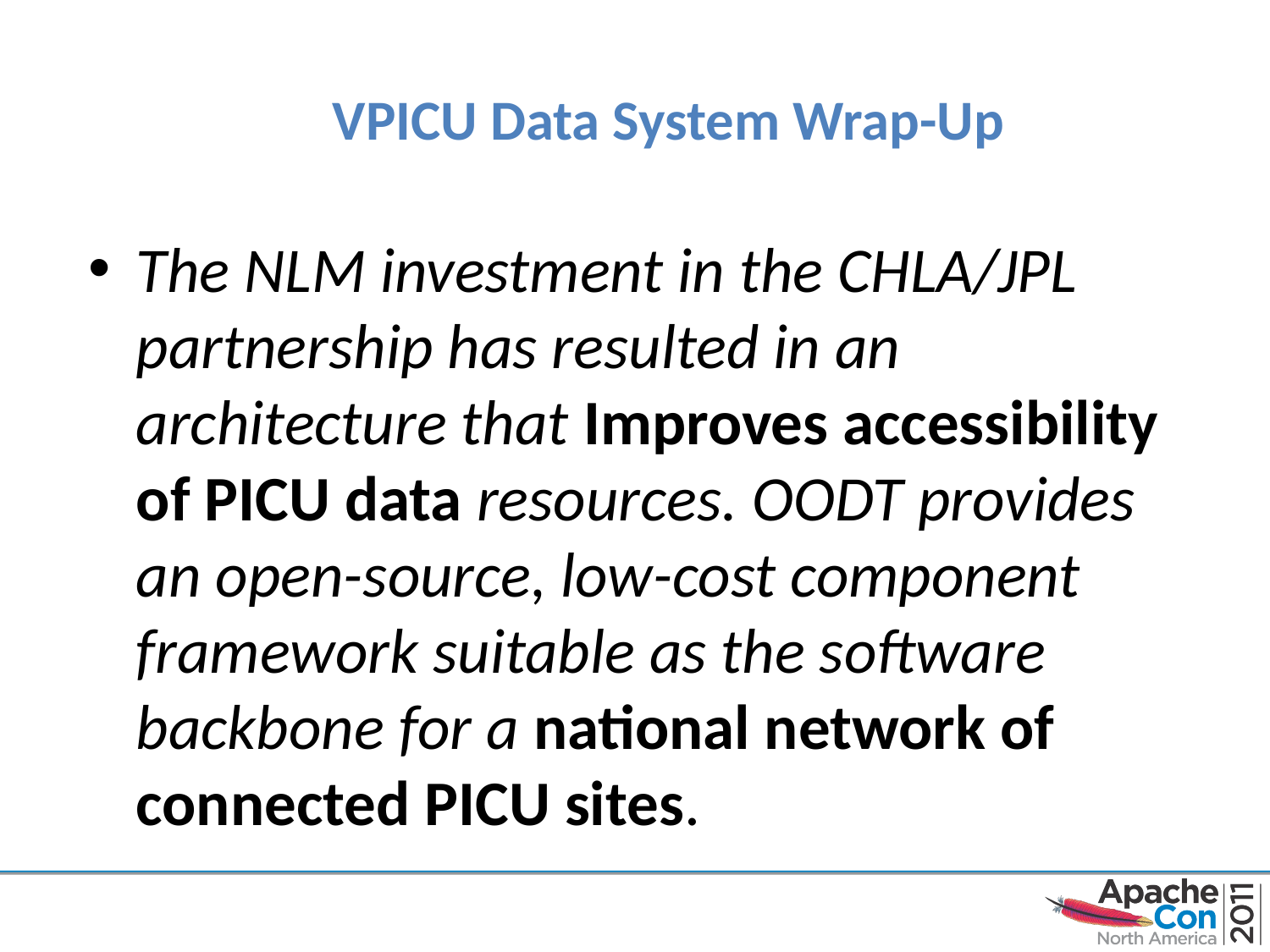

# VPICU Data System Wrap-Up
The NLM investment in the CHLA/JPL partnership has resulted in an architecture that Improves accessibility of PICU data resources. OODT provides an open-source, low-cost component framework suitable as the software backbone for a national network of connected PICU sites.